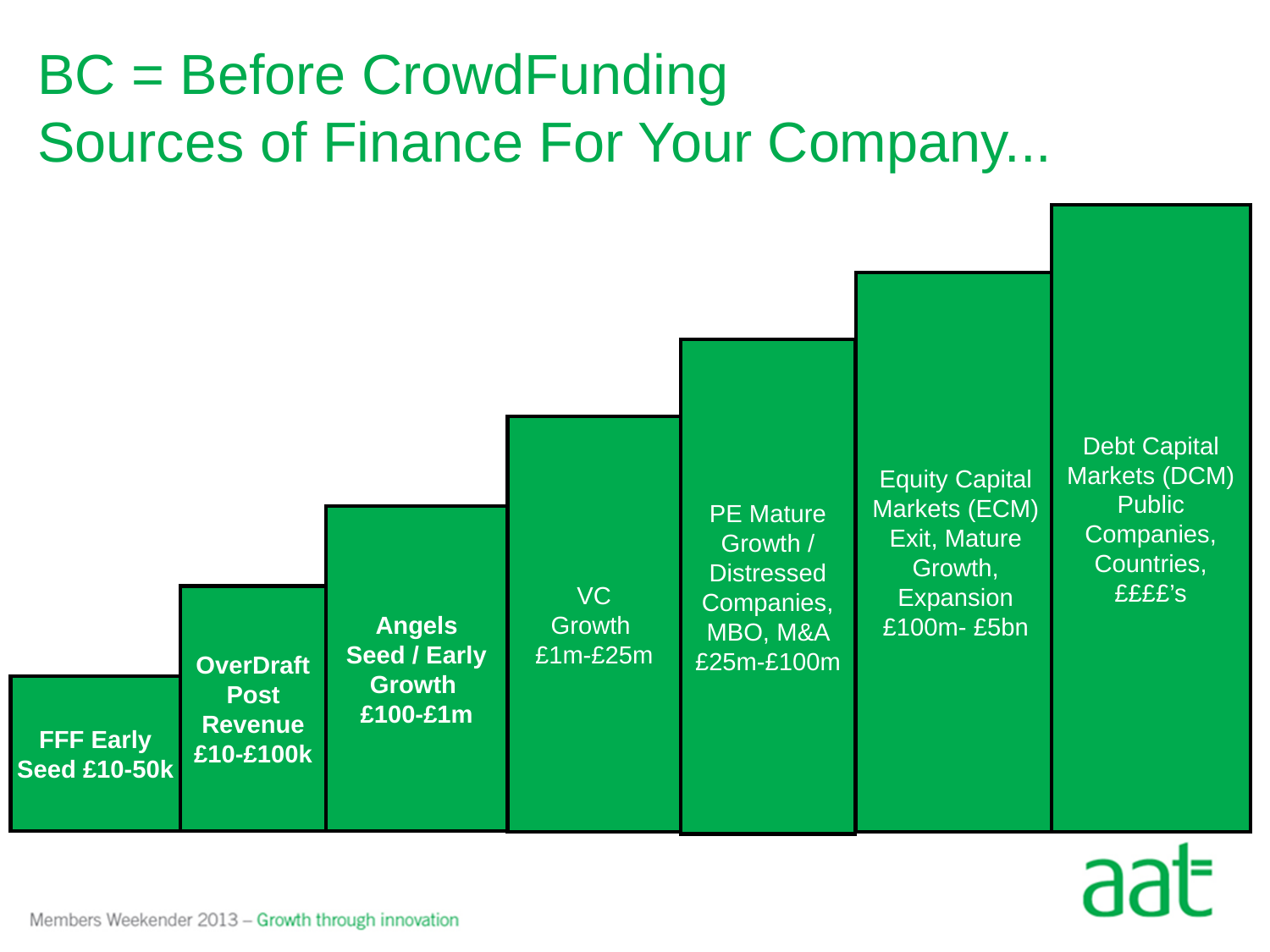

# BC = Before CrowdFunding Sources of Finance For Your Company...
Debt Capital Markets (DCM) Public Companies, Countries,
££££’s
Equity Capital Markets (ECM) Exit, Mature Growth, Expansion £100m- £5bn
PE Mature Growth / Distressed Companies, MBO, M&A £25m-£100m
VC
Growth
£1m-£25m
Angels
Seed / Early Growth
£100-£1m
OverDraft Post Revenue £10-£100k
FFF Early Seed £10-50k